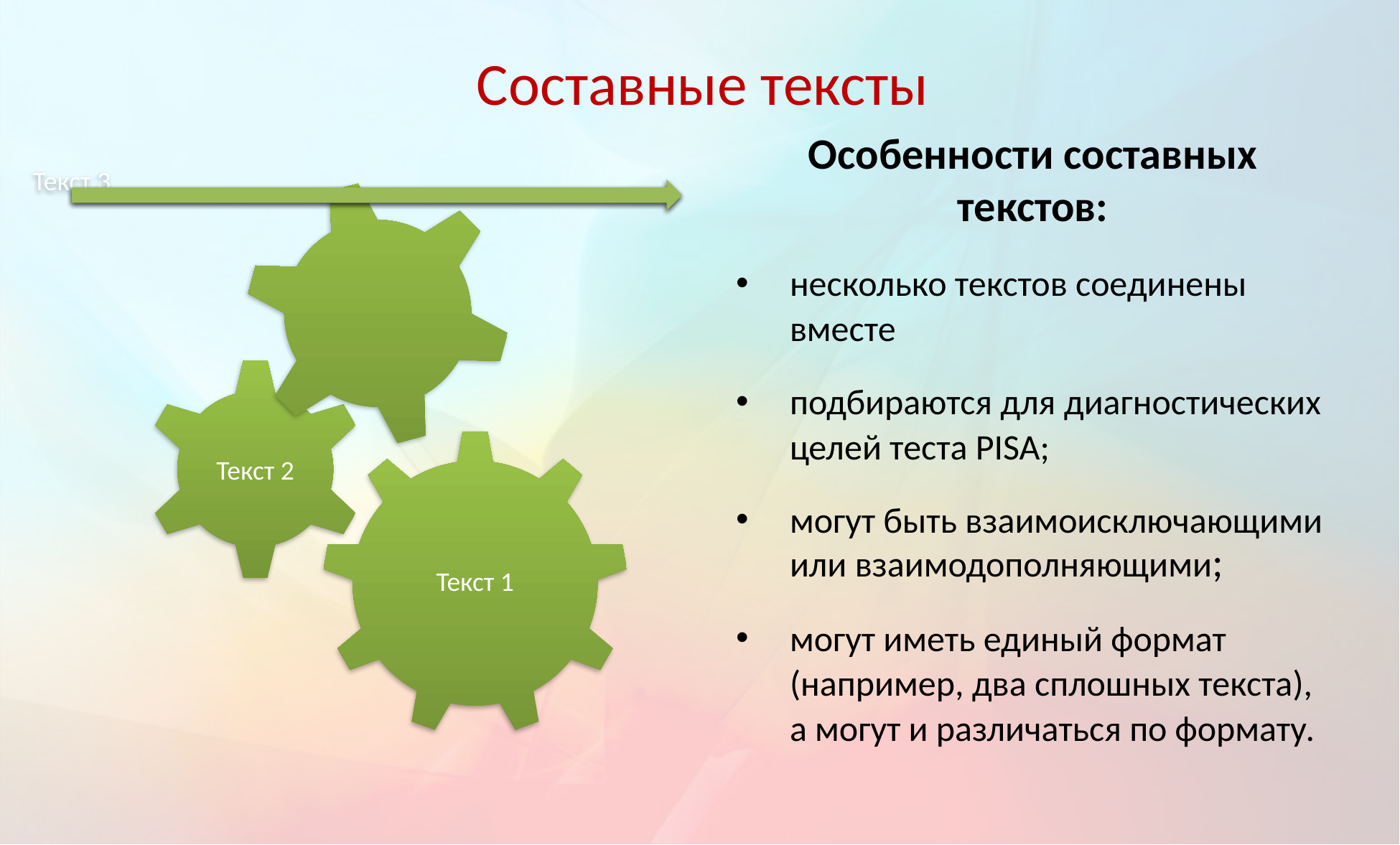

# Составные тексты
Особенности составных текстов:

несколько текстов соединены вместе

подбираются для диагностических целей теста PISA;

могут быть взаимоисключающими или взаимодополняющими;

могут иметь единый формат (например, два сплошных текста), а могут и различаться по формату.

Текст 1
Текст 2
Текст 3